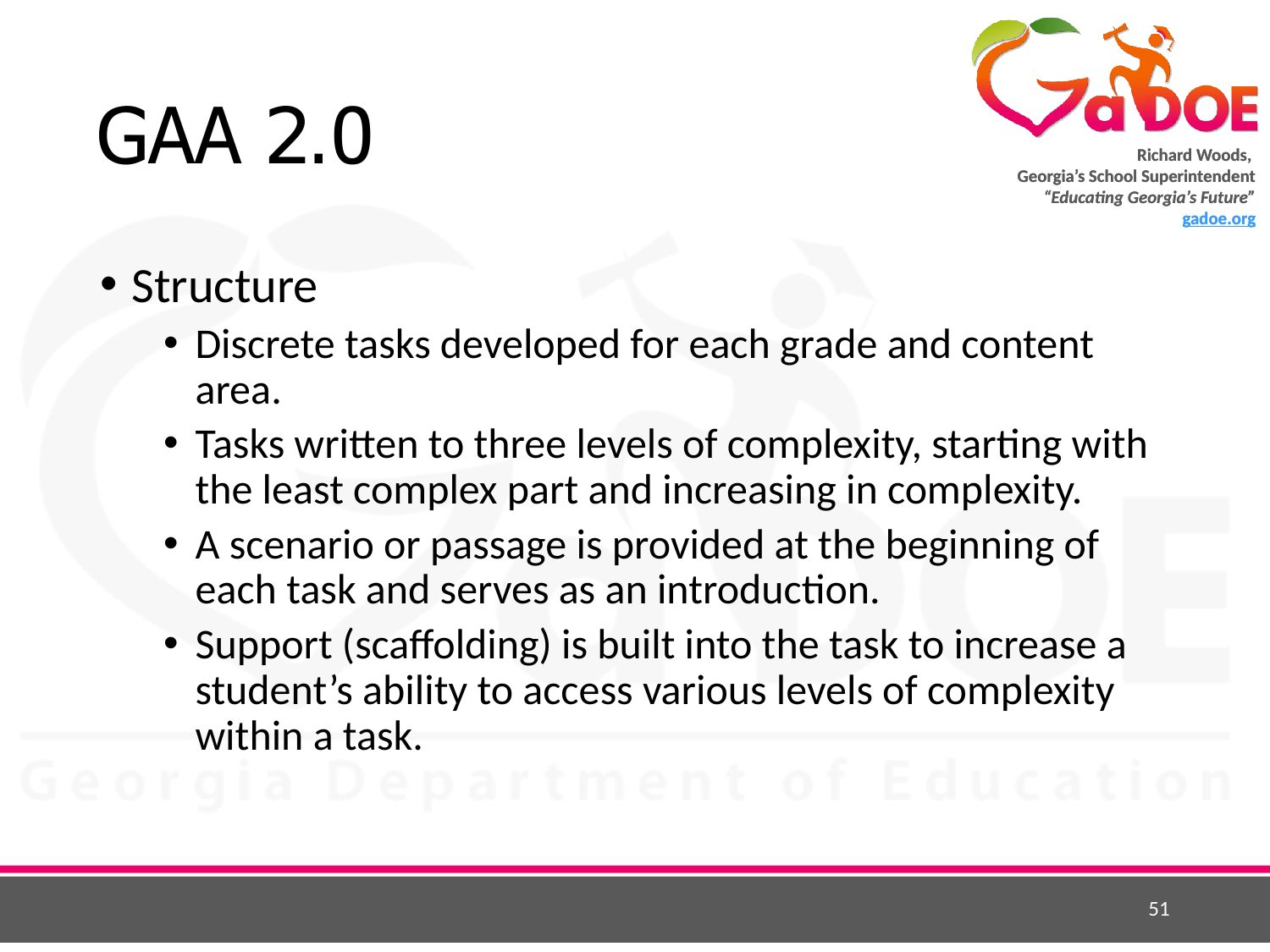

# GAA 2.0
Structure
Discrete tasks developed for each grade and content area.
Tasks written to three levels of complexity, starting with the least complex part and increasing in complexity.
A scenario or passage is provided at the beginning of each task and serves as an introduction.
Support (scaffolding) is built into the task to increase a student’s ability to access various levels of complexity within a task.
51